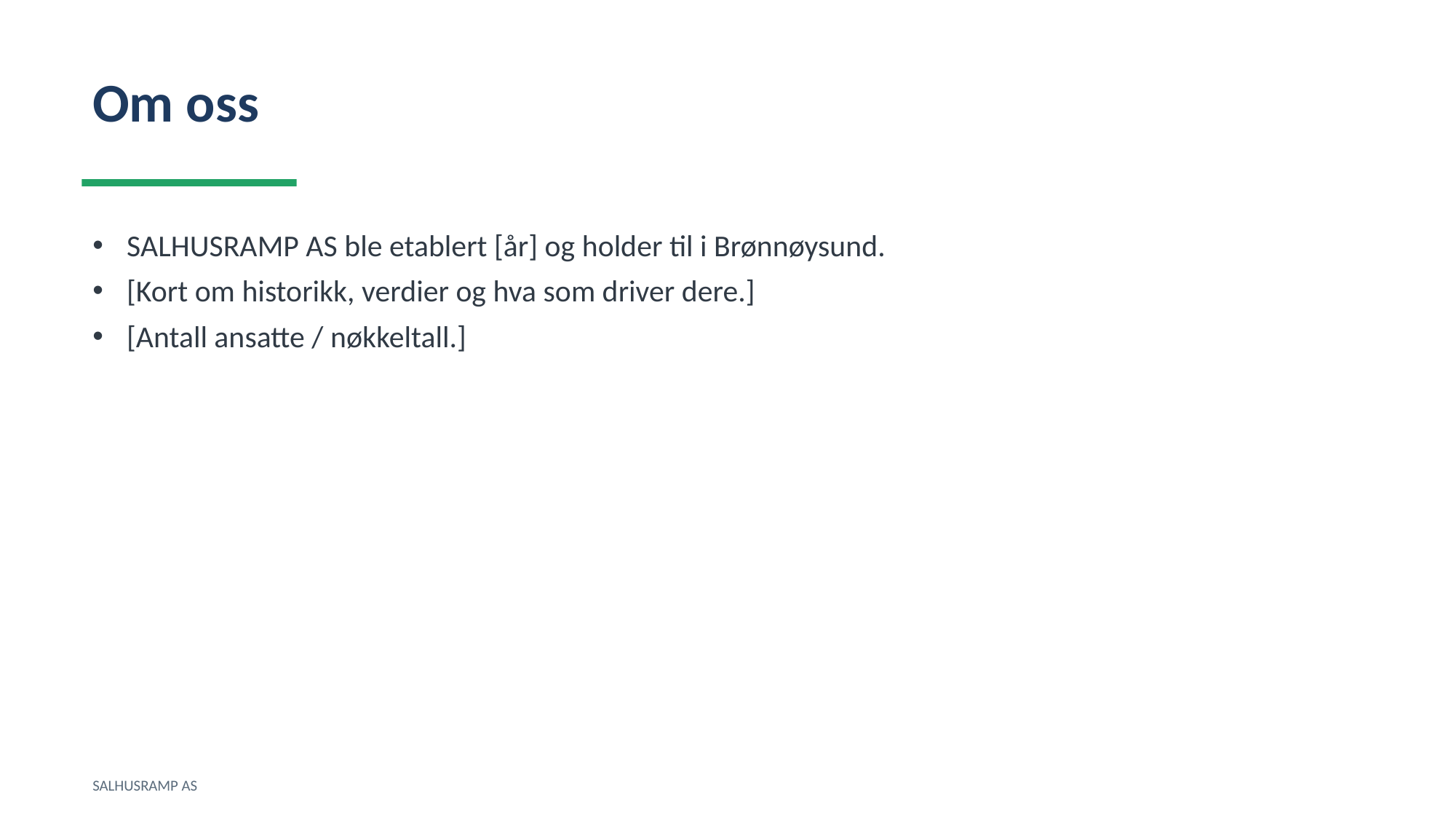

Om oss

SALHUSRAMP AS ble etablert [år] og holder til i Brønnøysund.
[Kort om historikk, verdier og hva som driver dere.]
[Antall ansatte / nøkkeltall.]
SALHUSRAMP AS